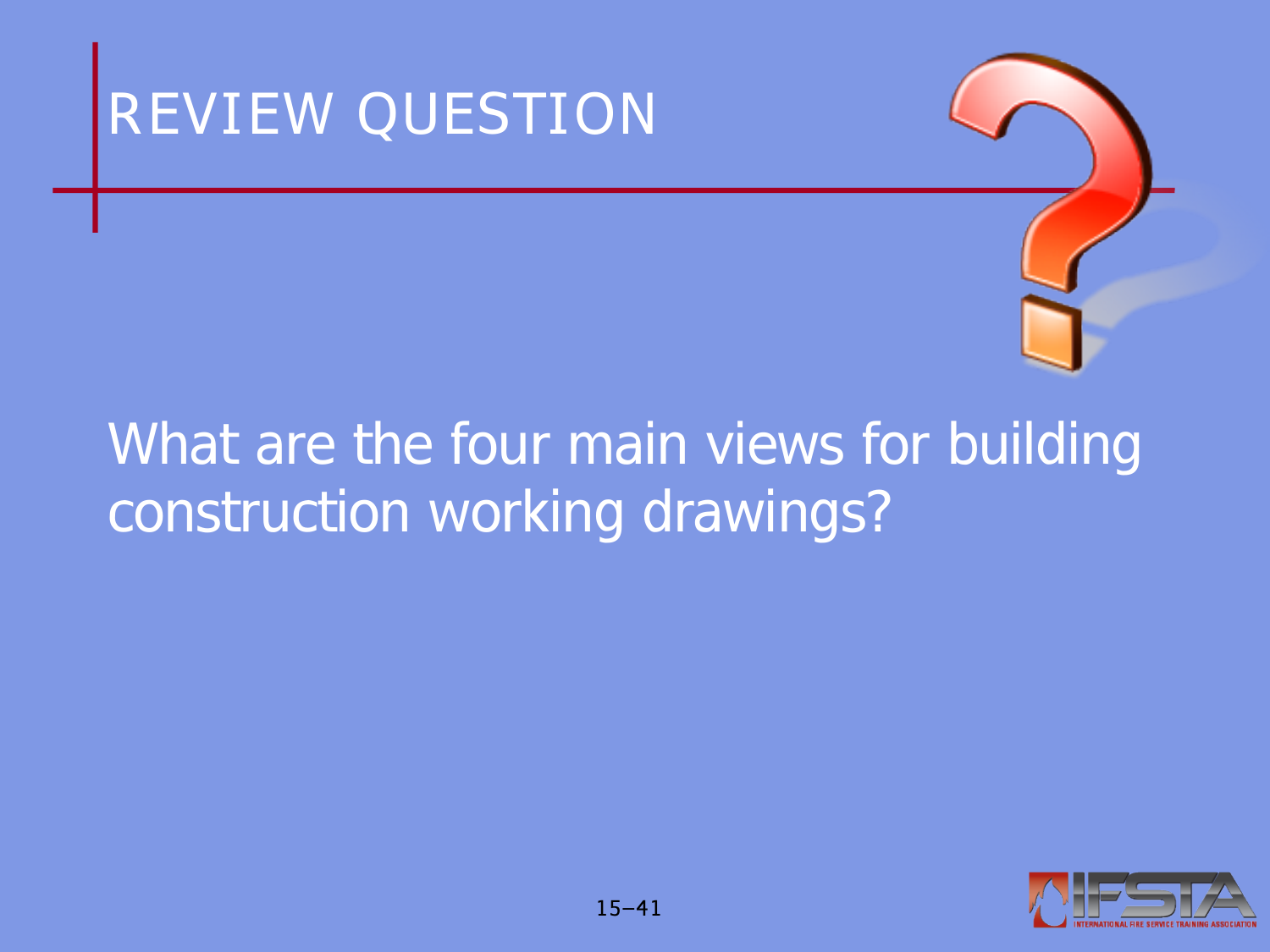

# REVIEW QUESTION

What are the four main views for building construction working drawings?
15–41